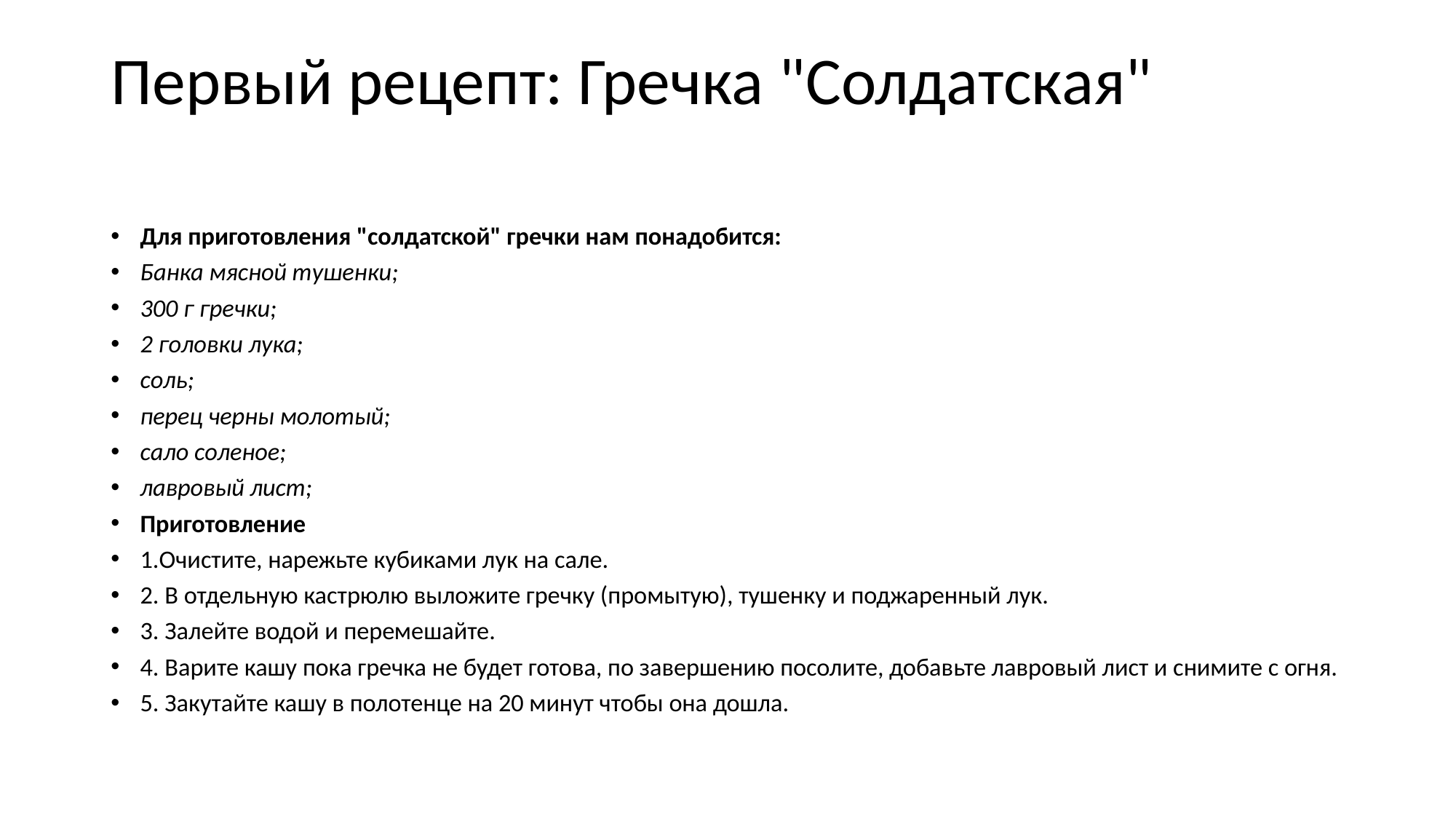

# Первый рецепт: Гречка "Солдатская"
Для приготовления "солдатской" гречки нам понадобится:
Банка мясной тушенки;
300 г гречки;
2 головки лука;
соль;
перец черны молотый;
сало соленое;
лавровый лист;
Приготовление
1.Очистите, нарежьте кубиками лук на сале.
2. В отдельную кастрюлю выложите гречку (промытую), тушенку и поджаренный лук.
3. Залейте водой и перемешайте.
4. Варите кашу пока гречка не будет готова, по завершению посолите, добавьте лавровый лист и снимите с огня.
5. Закутайте кашу в полотенце на 20 минут чтобы она дошла.